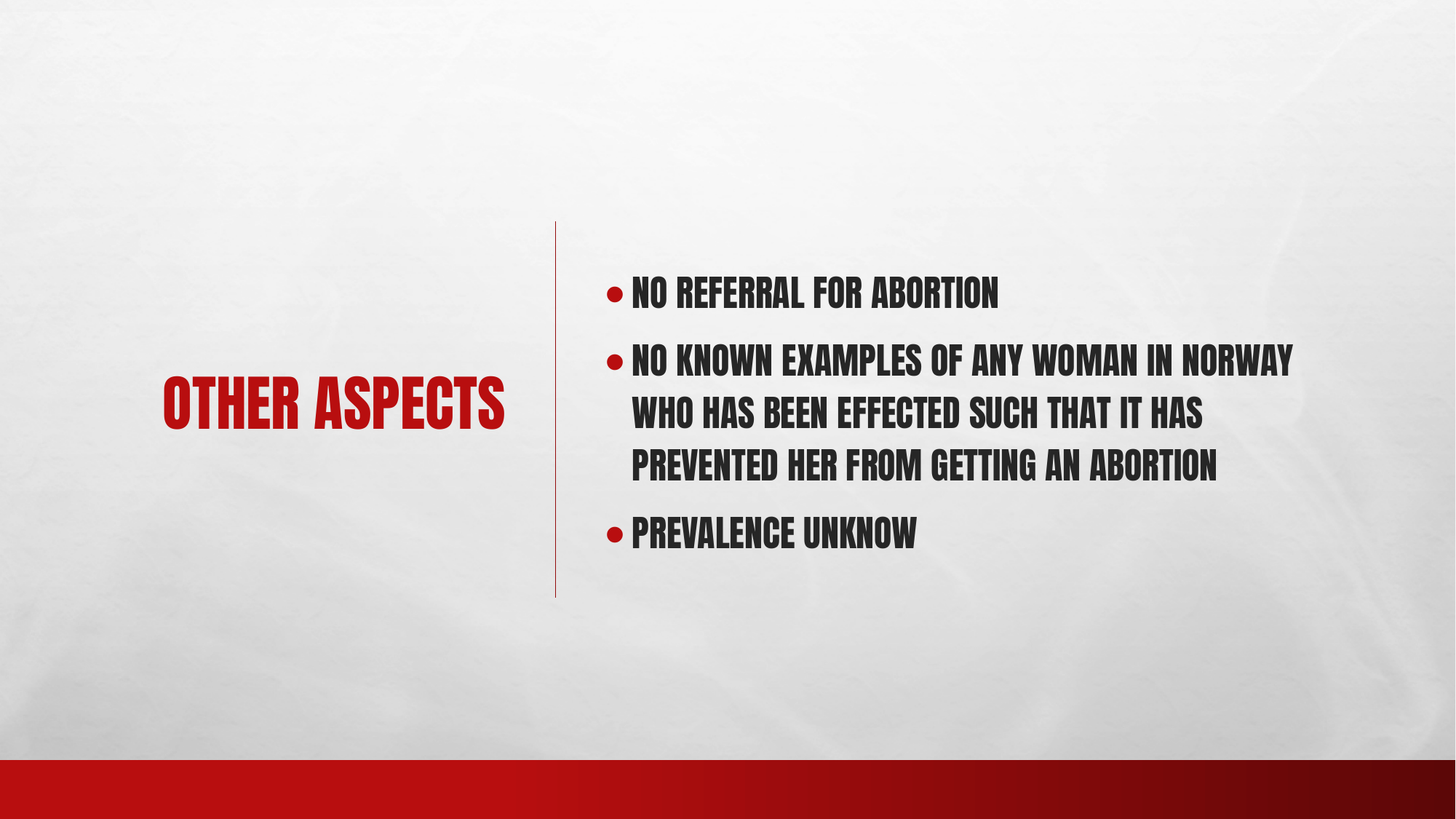

# Other aspects
No referral for abortion
No known examples of any woman in Norway who has been effected such that it has prevented her from getting an abortion
Prevalence unknow